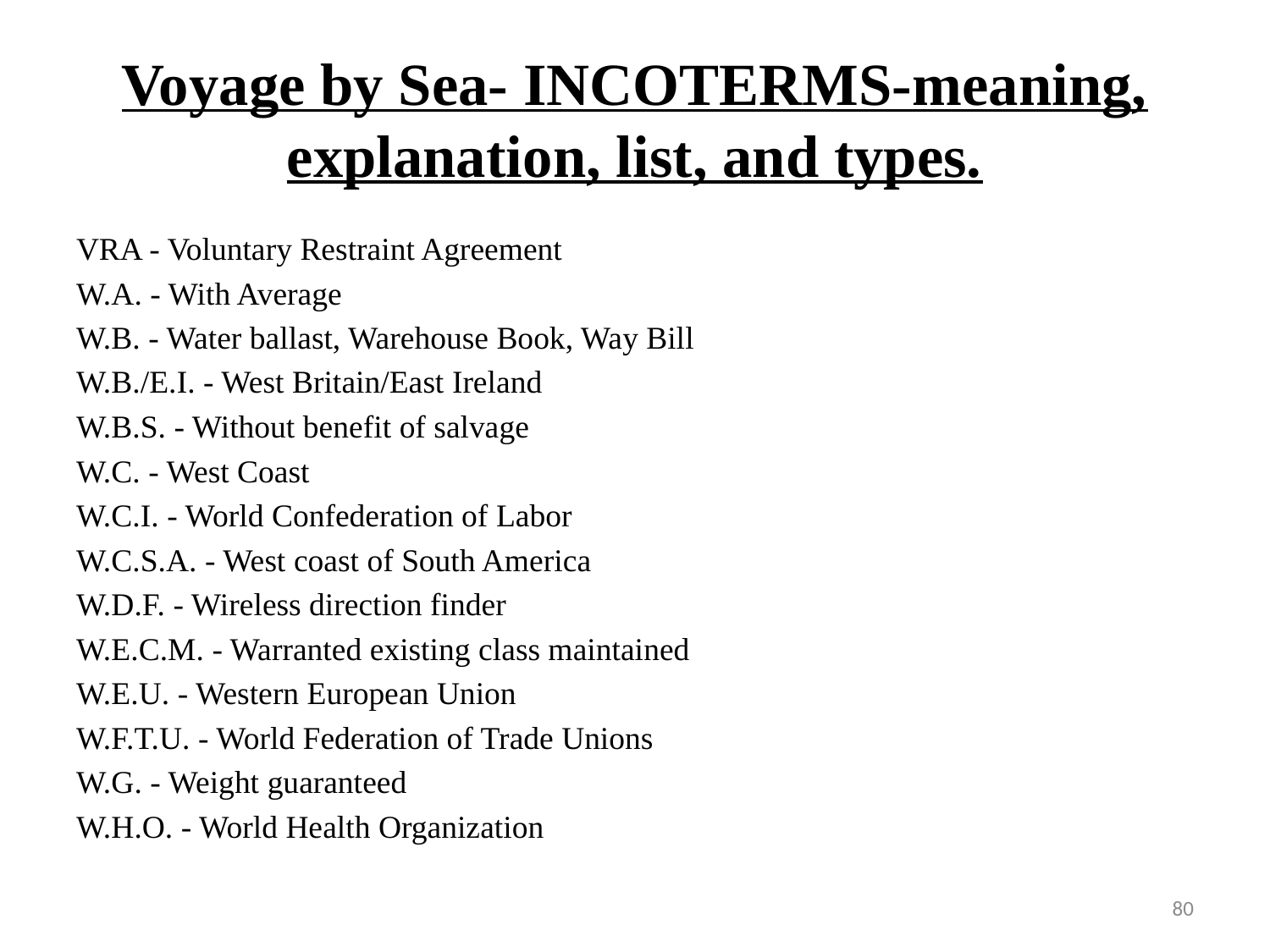

# Voyage by Sea- INCOTERMS-meaning, explanation, list, and types.
VRA - Voluntary Restraint Agreement
W.A. - With Average
W.B. - Water ballast, Warehouse Book, Way Bill
W.B./E.I. - West Britain/East Ireland
W.B.S. - Without benefit of salvage
W.C. - West Coast
W.C.I. - World Confederation of Labor
W.C.S.A. - West coast of South America
W.D.F. - Wireless direction finder
W.E.C.M. - Warranted existing class maintained
W.E.U. - Western European Union
W.F.T.U. - World Federation of Trade Unions
W.G. - Weight guaranteed
W.H.O. - World Health Organization

80